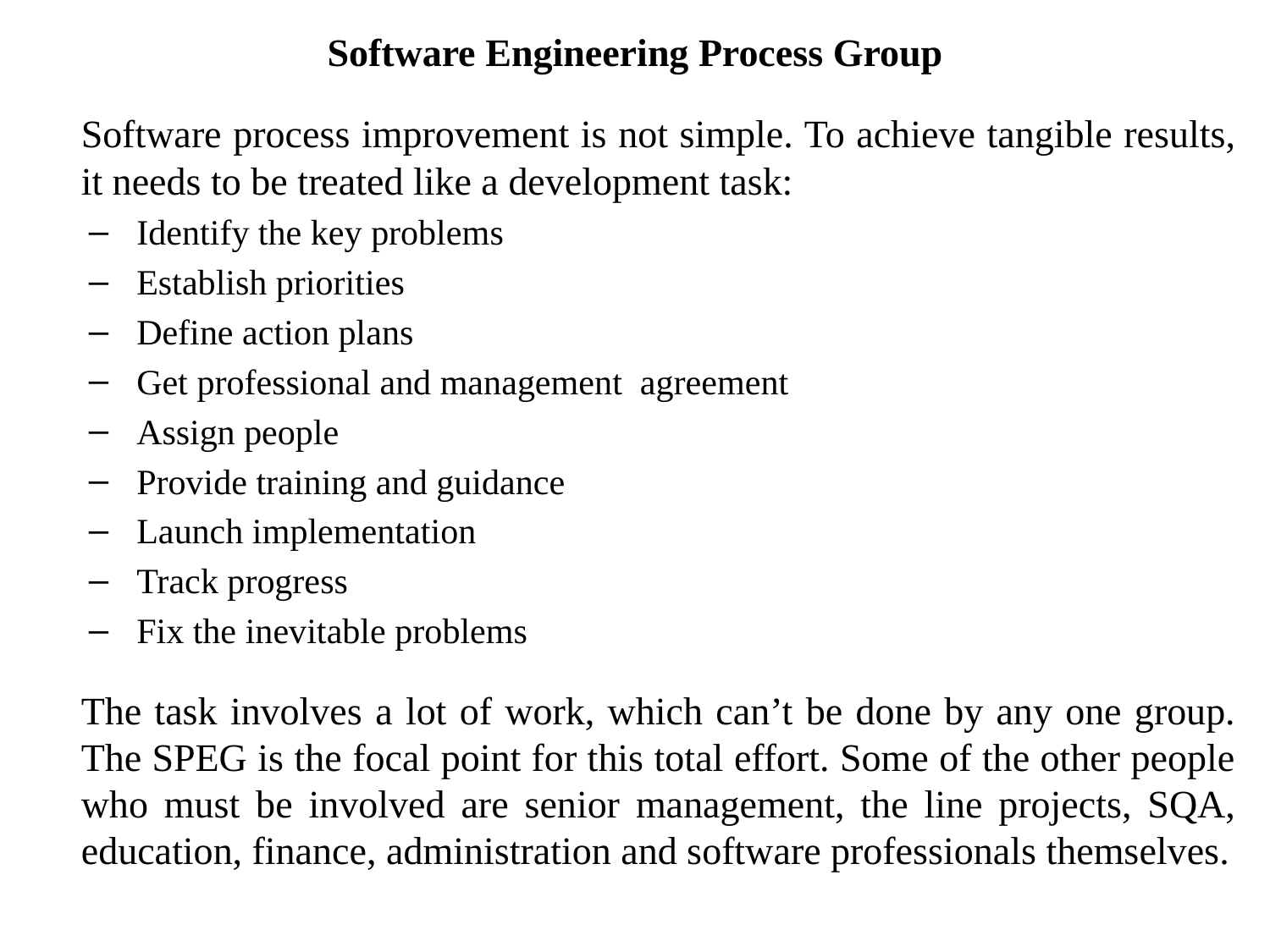

Software Engineering Process Group

	Software process improvement is not simple. To achieve tangible results, it needs to be treated like a development task:
Identify the key problems
Establish priorities
Define action plans
Get professional and management  agreement
Assign people
Provide training and guidance
Launch implementation
Track progress
Fix the inevitable problems

	The task involves a lot of work, which can’t be done by any one group. The SPEG is the focal point for this total effort. Some of the other people who must be involved are senior management, the line projects, SQA, education, finance, administration and software professionals themselves.